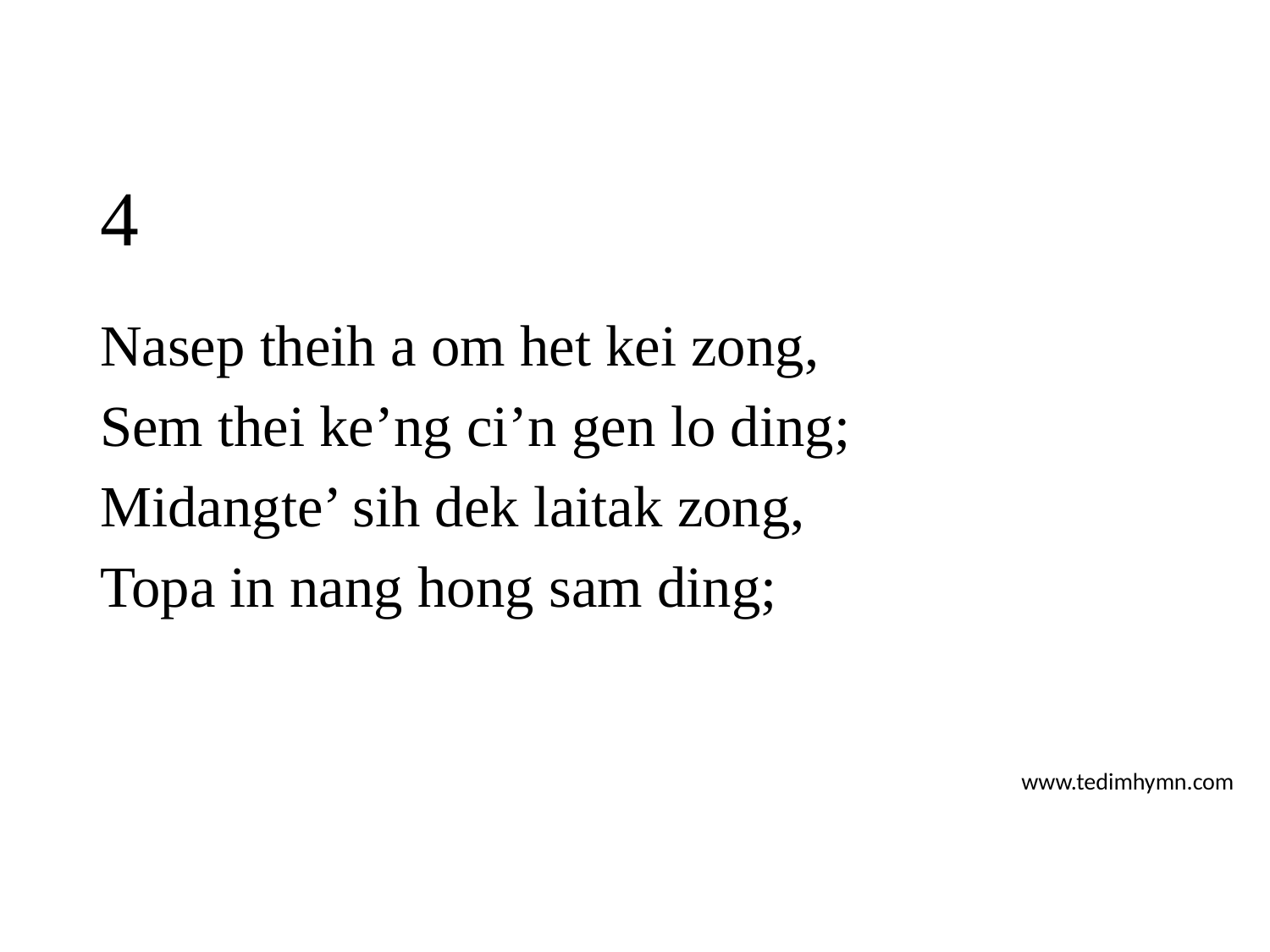

# 4
Nasep theih a om het kei zong,
Sem thei ke’ng ci’n gen lo ding;
Midangte’ sih dek laitak zong,
Topa in nang hong sam ding;
www.tedimhymn.com